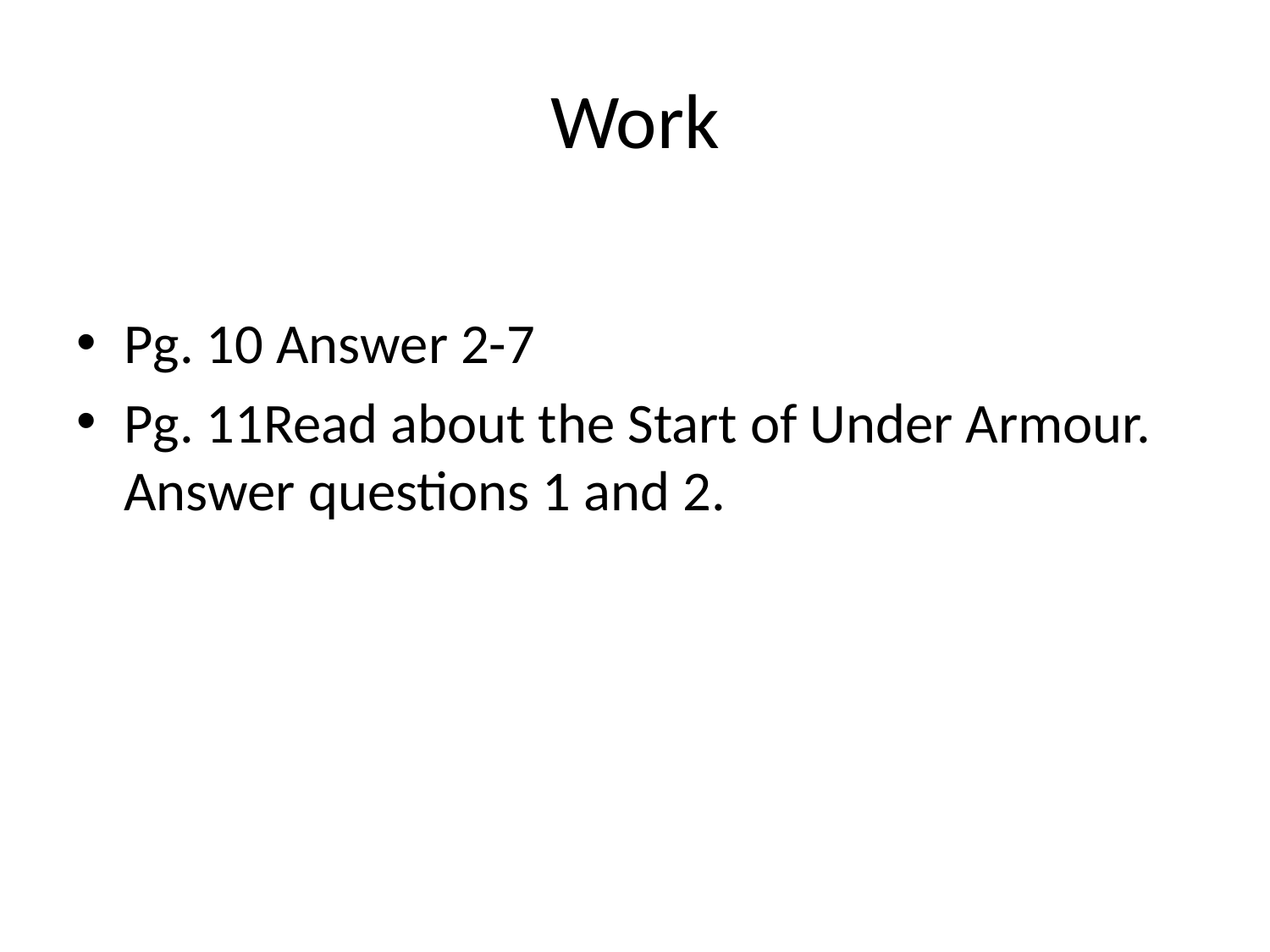

# Work

Pg. 10 Answer 2-7
Pg. 11Read about the Start of Under Armour. Answer questions 1 and 2.